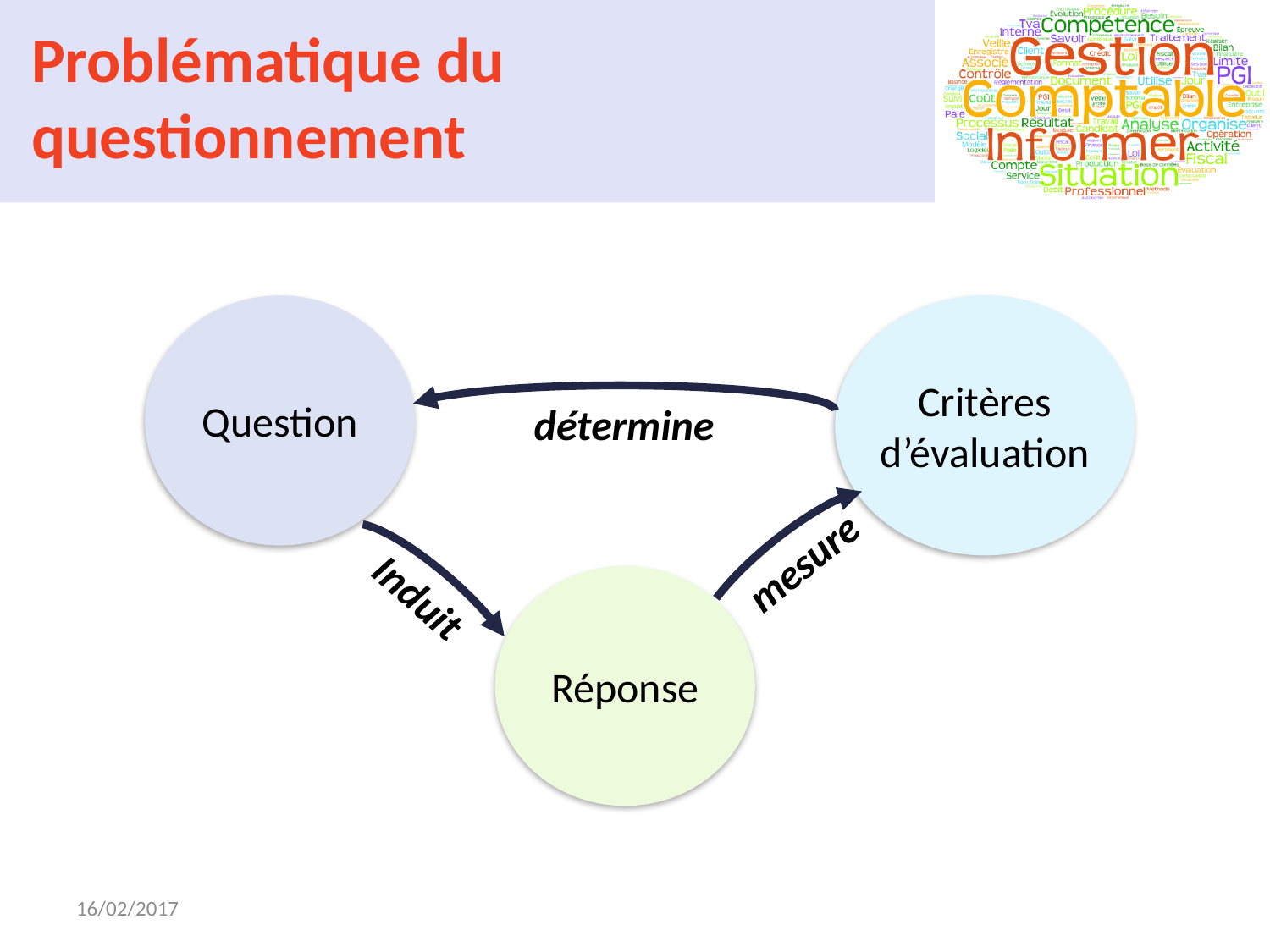

# Problématique du questionnement
Question
Critères d’évaluation

détermine

mesure

Réponse

Induit

16/02/2017